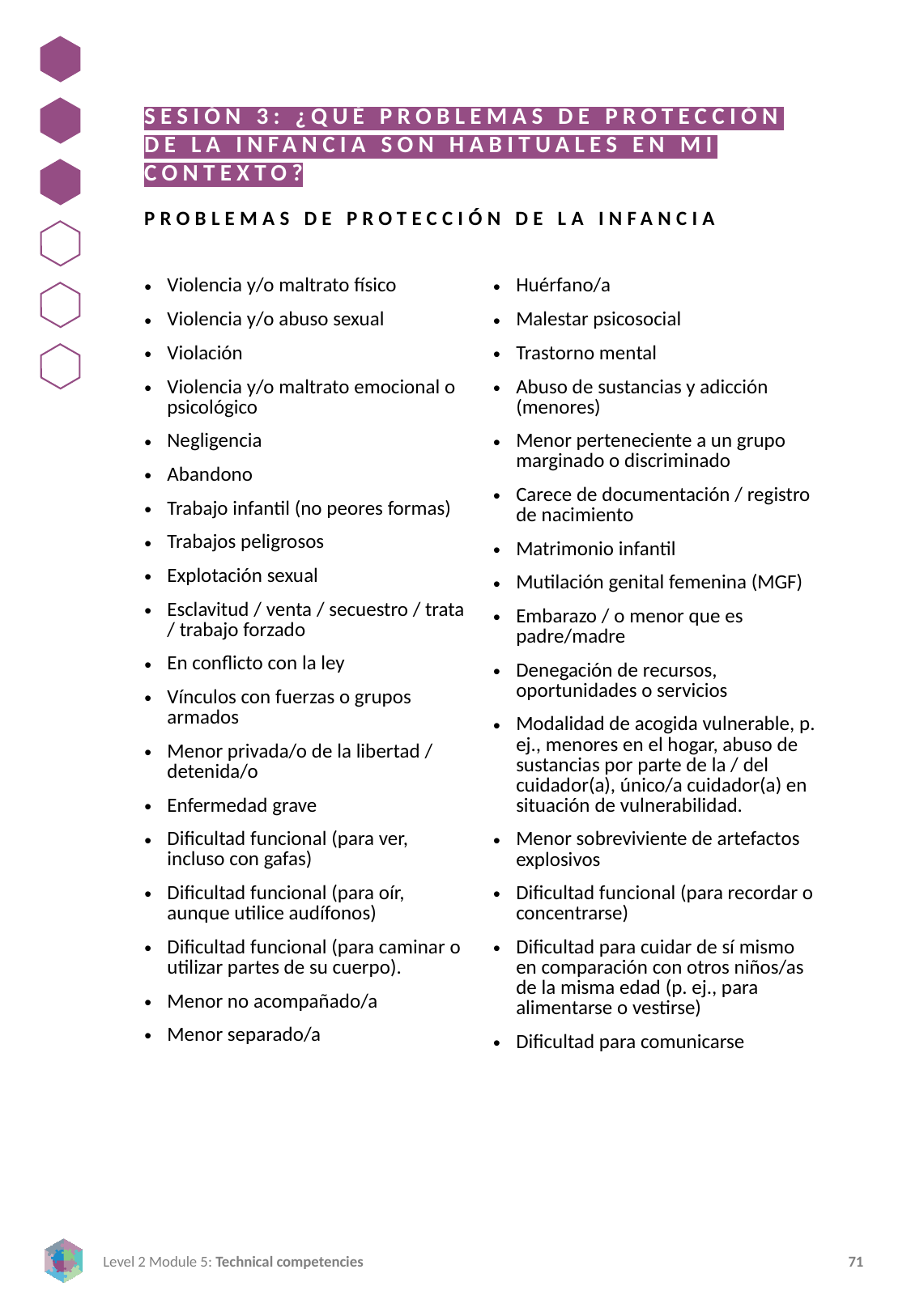

SESIÓN 3: ¿QUÉ PROBLEMAS DE PROTECCIÓN DE LA INFANCIA SON HABITUALES EN MI CONTEXTO?

PROBLEMAS DE PROTECCIÓN DE LA INFANCIA

| Violencia y/o maltrato físico Violencia y/o abuso sexual Violación Violencia y/o maltrato emocional o psicológico Negligencia Abandono Trabajo infantil (no peores formas) Trabajos peligrosos Explotación sexual Esclavitud / venta / secuestro / trata / trabajo forzado En conflicto con la ley Vínculos con fuerzas o grupos armados Menor privada/o de la libertad / detenida/o Enfermedad grave Dificultad funcional (para ver, incluso con gafas) Dificultad funcional (para oír, aunque utilice audífonos) Dificultad funcional (para caminar o utilizar partes de su cuerpo). Menor no acompañado/a Menor separado/a | Huérfano/a Malestar psicosocial Trastorno mental Abuso de sustancias y adicción (menores) Menor perteneciente a un grupo marginado o discriminado Carece de documentación / registro de nacimiento Matrimonio infantil Mutilación genital femenina (MGF) Embarazo / o menor que es padre/madre Denegación de recursos, oportunidades o servicios Modalidad de acogida vulnerable, p. ej., menores en el hogar, abuso de sustancias por parte de la / del cuidador(a), único/a cuidador(a) en situación de vulnerabilidad. Menor sobreviviente de artefactos explosivos Dificultad funcional (para recordar o concentrarse) Dificultad para cuidar de sí mismo en comparación con otros niños/as de la misma edad (p. ej., para alimentarse o vestirse) Dificultad para comunicarse |
| --- | --- |